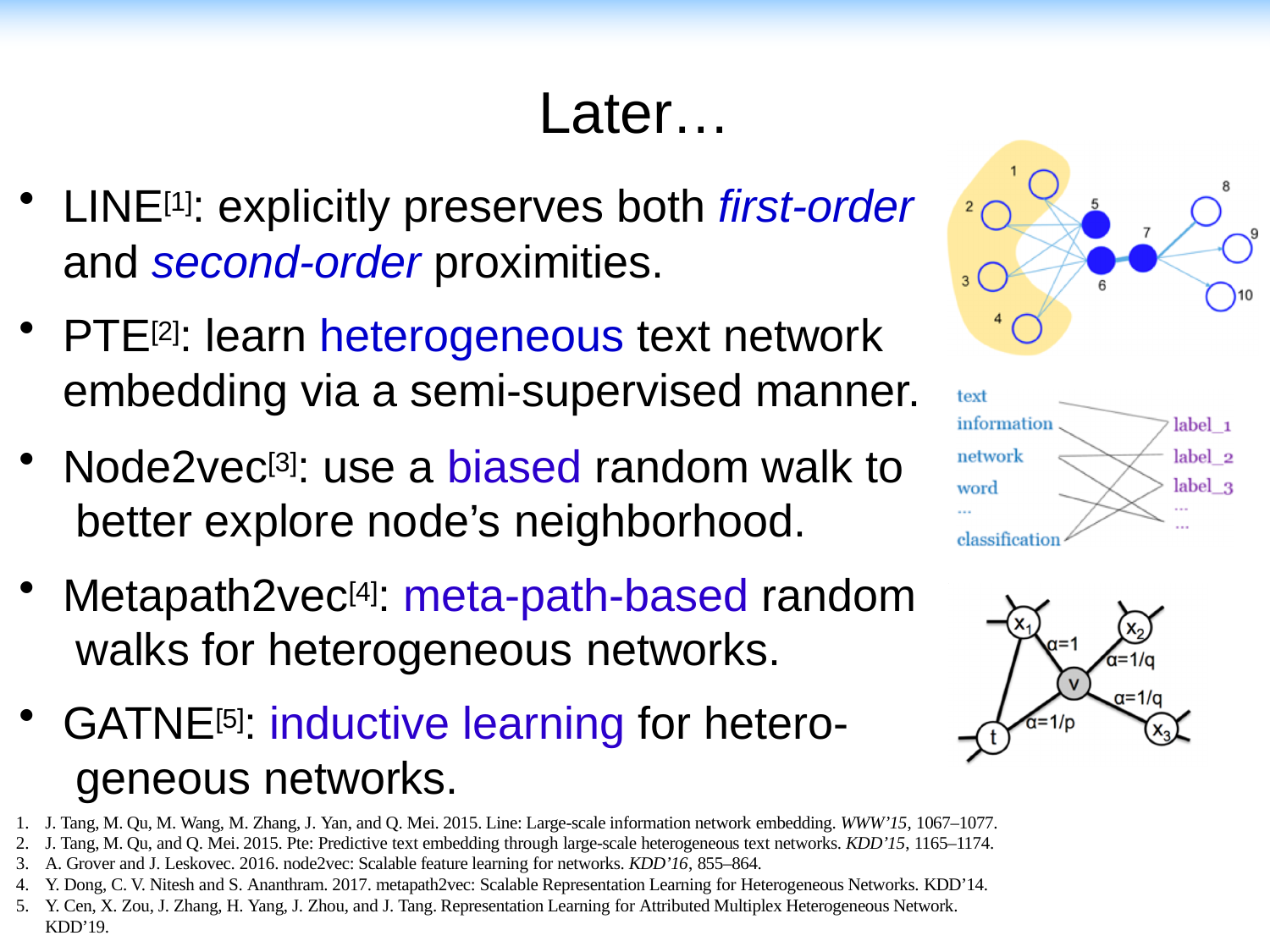

# Later…

LINE[1]: explicitly preserves both first-order
and second-order proximities.
PTE[2]: learn heterogeneous text network  embedding via a semi-supervised manner.
Node2vec[3]: use a biased random walk to  better explore node’s neighborhood.
Metapath2vec[4]: meta-path-based random  walks for heterogeneous networks.
GATNE[5]: inductive learning for hetero-  geneous networks.

J. Tang, M. Qu, M. Wang, M. Zhang, J. Yan, and Q. Mei. 2015. Line: Large-scale information network embedding. WWW’15, 1067–1077.
J. Tang, M. Qu, and Q. Mei. 2015. Pte: Predictive text embedding through large-scale heterogeneous text networks. KDD’15, 1165–1174.
A. Grover and J. Leskovec. 2016. node2vec: Scalable feature learning for networks. KDD’16, 855–864.
Y. Dong, C. V. Nitesh and S. Ananthram. 2017. metapath2vec: Scalable Representation Learning for Heterogeneous Networks. KDD’14.
Y. Cen, X. Zou, J. Zhang, H. Yang, J. Zhou, and J. Tang. Representation Learning for Attributed Multiplex Heterogeneous Network. KDD’19.